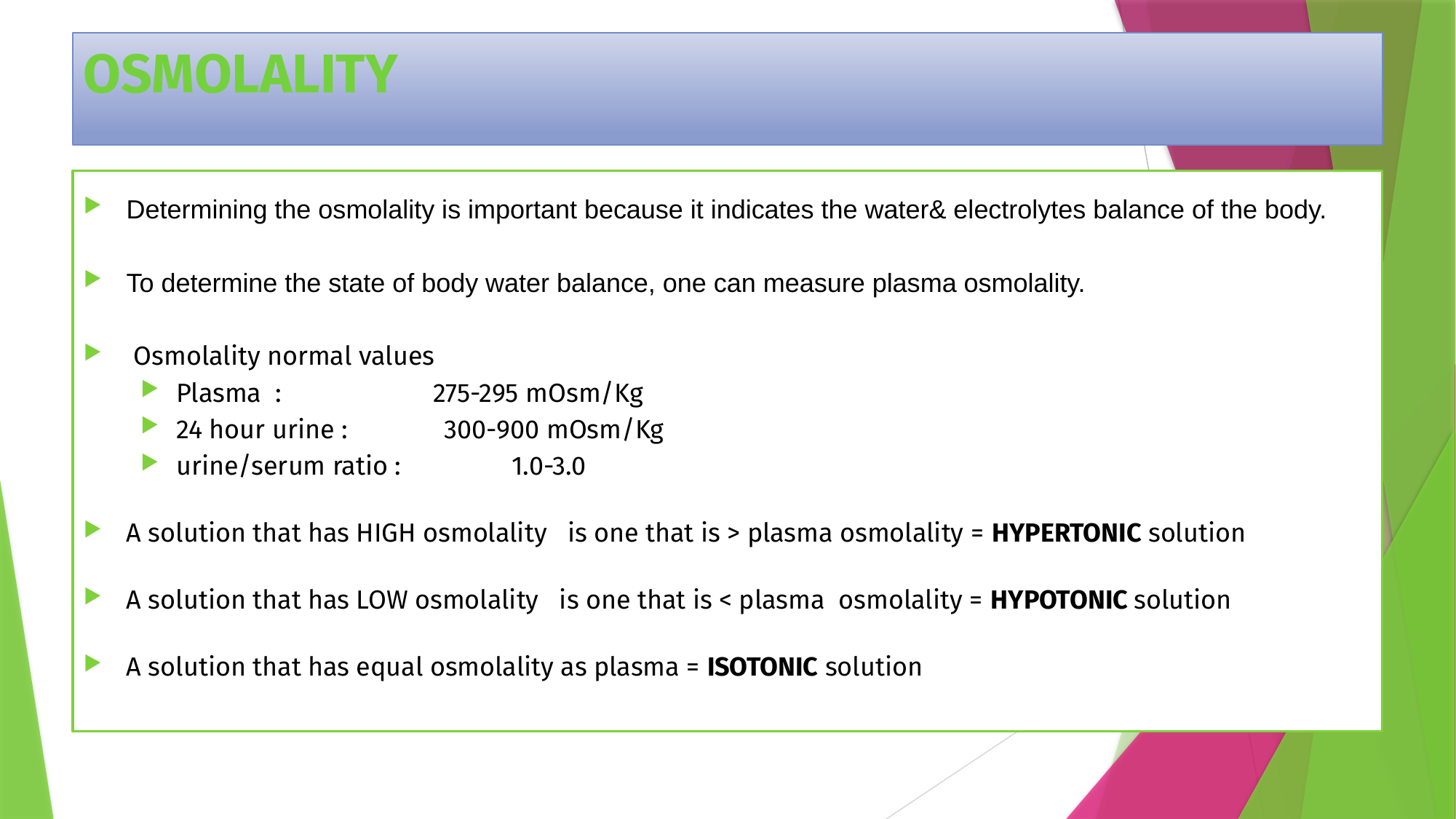

# osmolality

Determining the osmolality is important because it indicates the water& electrolytes balance of the body.

To determine the state of body water balance, one can measure plasma osmolality.

 Osmolality normal values
Plasma  :                      275-295 mOsm/Kg
24 hour urine :              300-900 mOsm/Kg
urine/serum ratio :                1.0-3.0

A solution that has HIGH osmolality   is one that is > plasma osmolality = HYPERTONIC solution

A solution that has LOW osmolality   is one that is < plasma  osmolality = HYPOTONIC solution

A solution that has equal osmolality as plasma = ISOTONIC solution